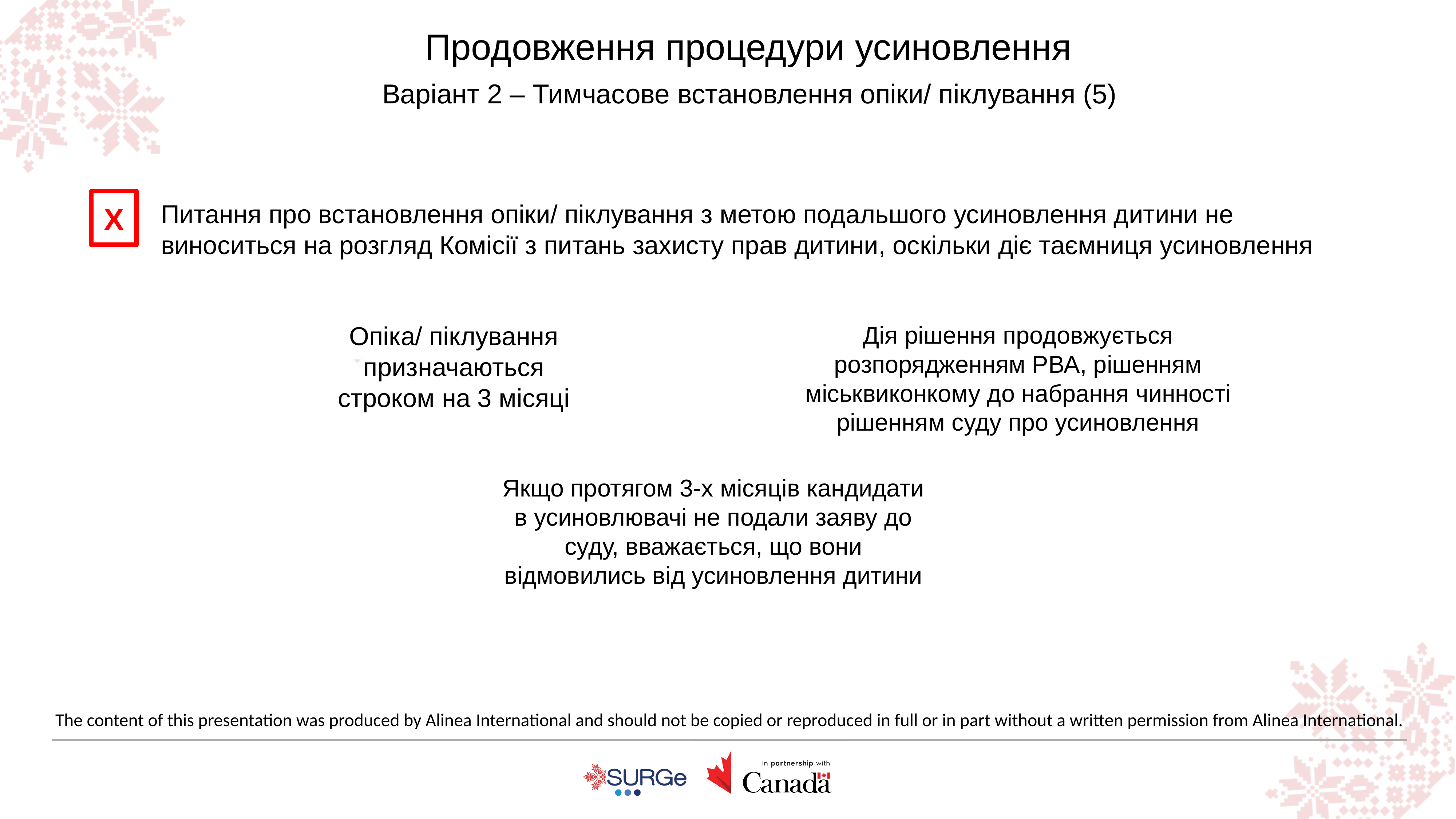

Продовження процедури усиновлення
Варіант 2 – Тимчасове встановлення опіки/ піклування (5)
Х
Питання про встановлення опіки/ піклування з метою подальшого усиновлення дитини не виноситься на розгляд Комісії з питань захисту прав дитини, оскільки діє таємниця усиновлення
Опіка/ піклування призначаються строком на 3 місяці
Дія рішення продовжується розпорядженням РВА, рішенням міськвиконкому до набрання чинності рішенням суду про усиновлення
Якщо протягом 3-х місяців кандидати в усиновлювачі не подали заяву до суду, вважається, що вони відмовились від усиновлення дитини